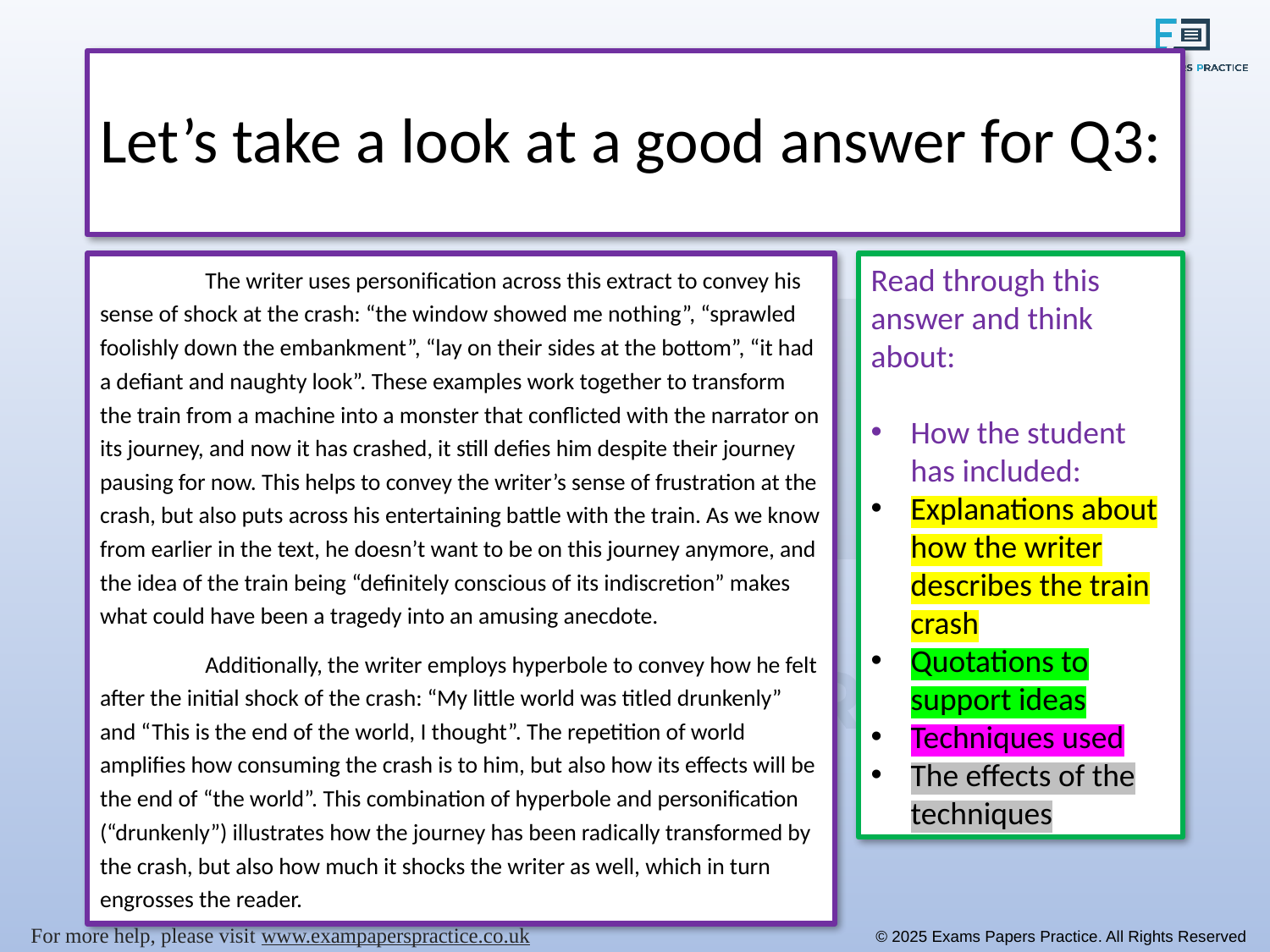

# Let’s take a look at a good answer for Q3:
	The writer uses personification across this extract to convey his sense of shock at the crash: “the window showed me nothing”, “sprawled foolishly down the embankment”, “lay on their sides at the bottom”, “it had a defiant and naughty look”. These examples work together to transform the train from a machine into a monster that conflicted with the narrator on its journey, and now it has crashed, it still defies him despite their journey pausing for now. This helps to convey the writer’s sense of frustration at the crash, but also puts across his entertaining battle with the train. As we know from earlier in the text, he doesn’t want to be on this journey anymore, and the idea of the train being “definitely conscious of its indiscretion” makes what could have been a tragedy into an amusing anecdote.
	Additionally, the writer employs hyperbole to convey how he felt after the initial shock of the crash: “My little world was titled drunkenly” and “This is the end of the world, I thought”. The repetition of world amplifies how consuming the crash is to him, but also how its effects will be the end of “the world”. This combination of hyperbole and personification (“drunkenly”) illustrates how the journey has been radically transformed by the crash, but also how much it shocks the writer as well, which in turn engrosses the reader.
Read through this answer and think about:

How the student has included:
Explanations about how the writer describes the train crash
Quotations to support ideas
Techniques used
The effects of the techniques